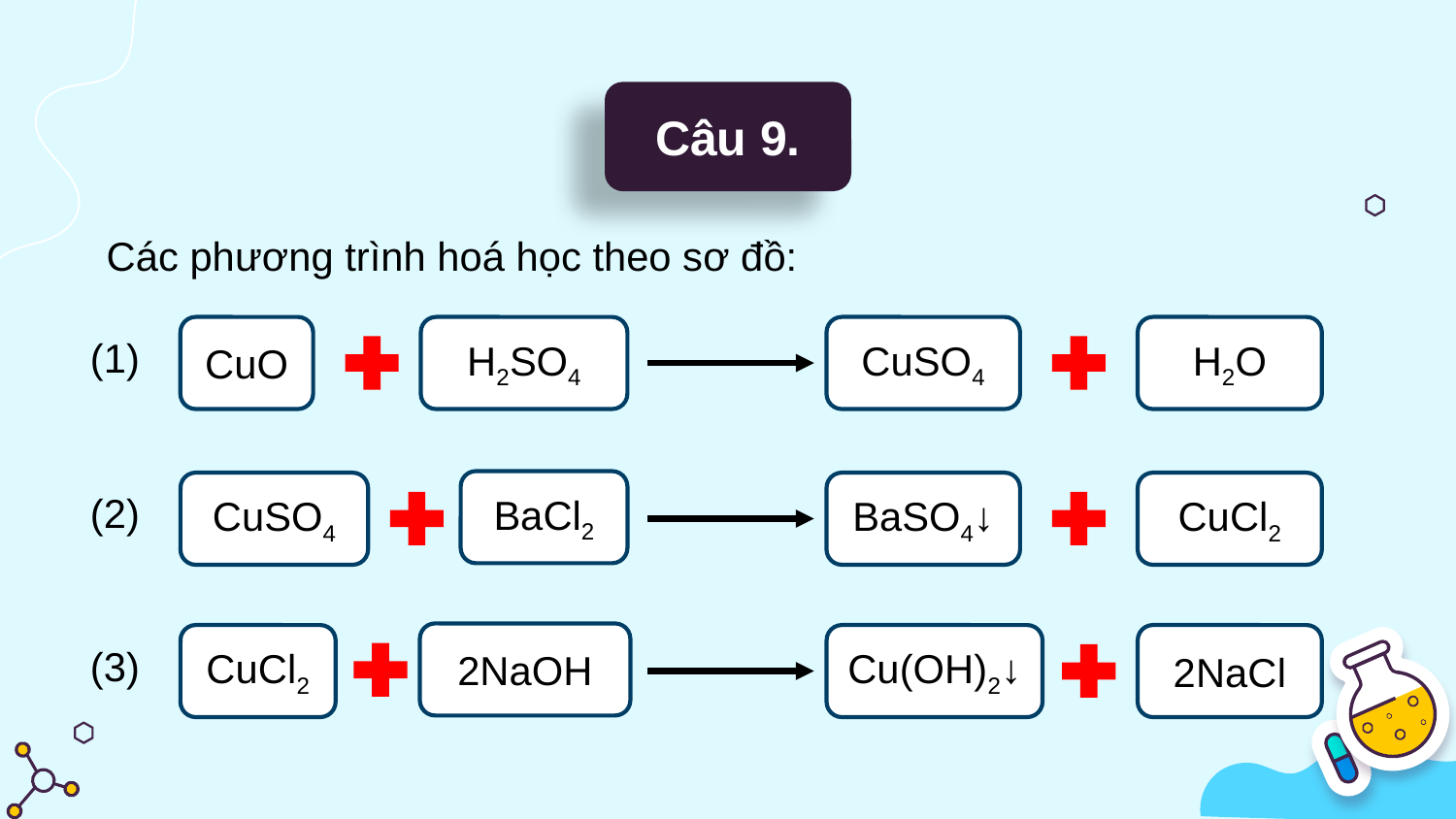

Câu 9.
Các phương trình hoá học theo sơ đồ:
CuO
H2SO4
CuSO4
H2O

(1)
BaCl2
CuSO4
BaSO4↓
CuCl2

(2)
2NaOH
CuCl2
Cu(OH)2↓
2NaCl

(3)